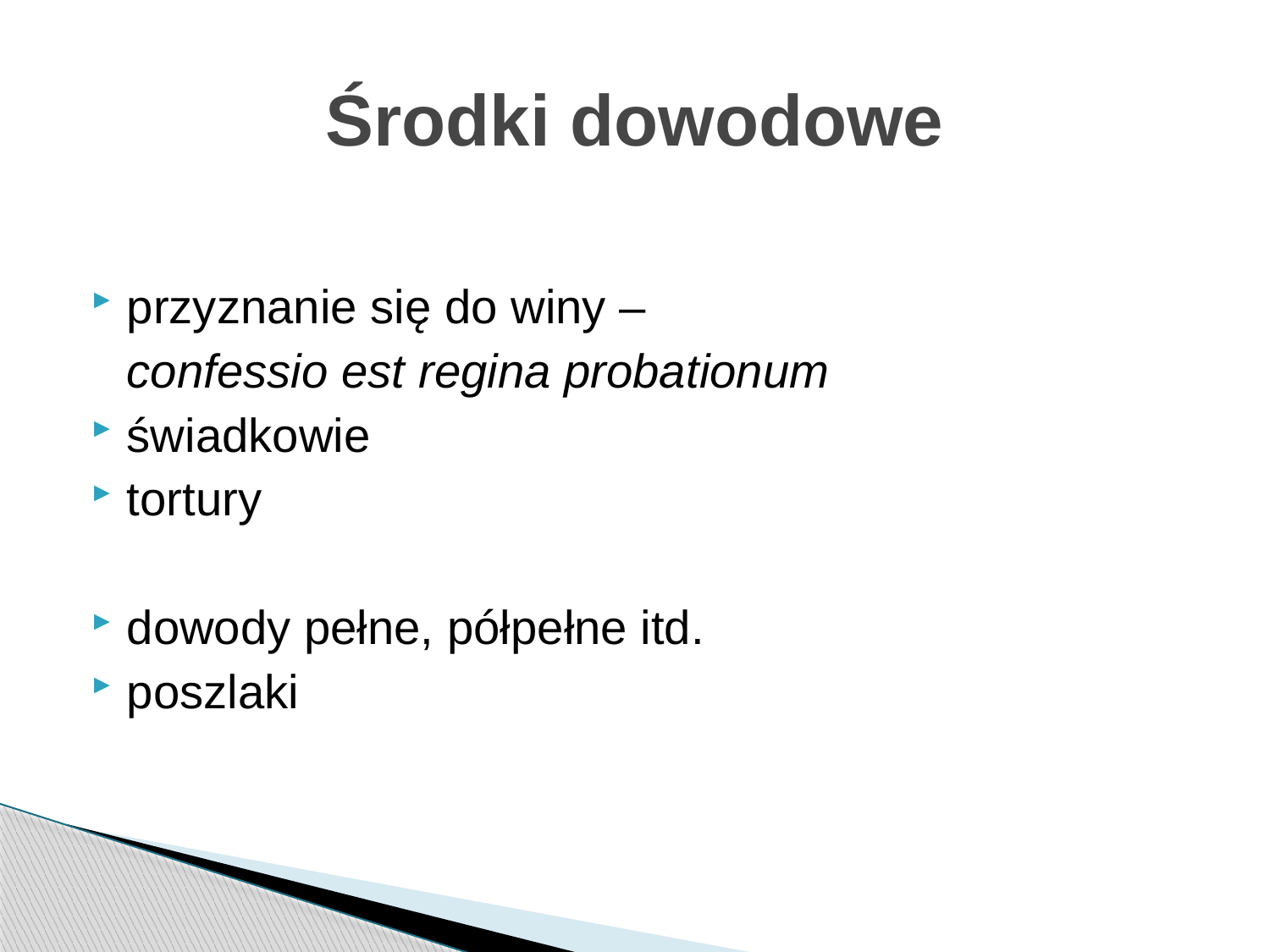

# Środki dowodowe

przyznanie się do winy –
	confessio est regina probationum
świadkowie
tortury

dowody pełne, półpełne itd.
poszlaki